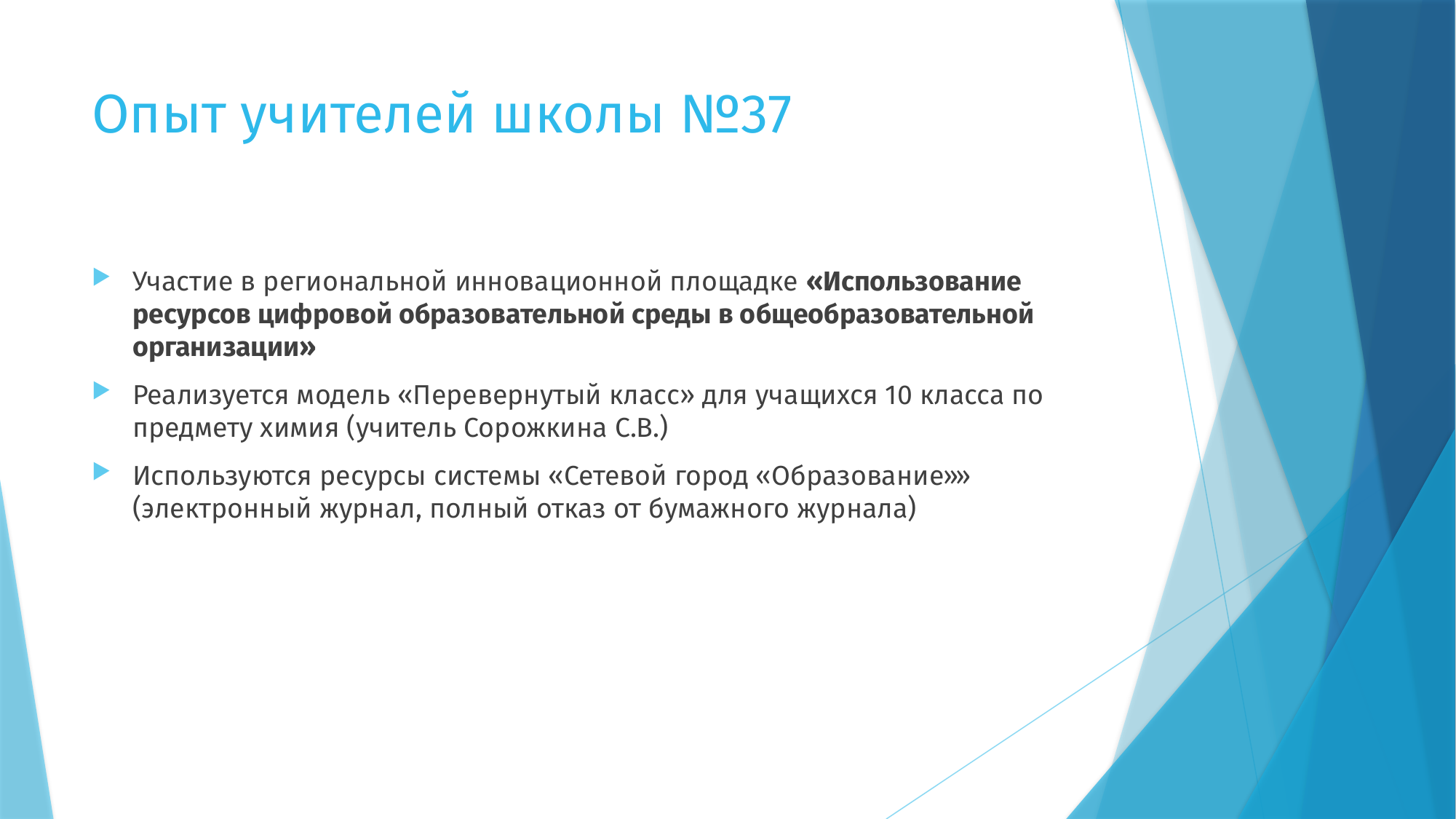

# Опыт учителей школы №37
Участие в региональной инновационной площадке «Использование ресурсов цифровой образовательной среды в общеобразовательной организации»
Реализуется модель «Перевернутый класс» для учащихся 10 класса по предмету химия (учитель Сорожкина С.В.)
Используются ресурсы системы «Сетевой город «Образование»» (электронный журнал, полный отказ от бумажного журнала)